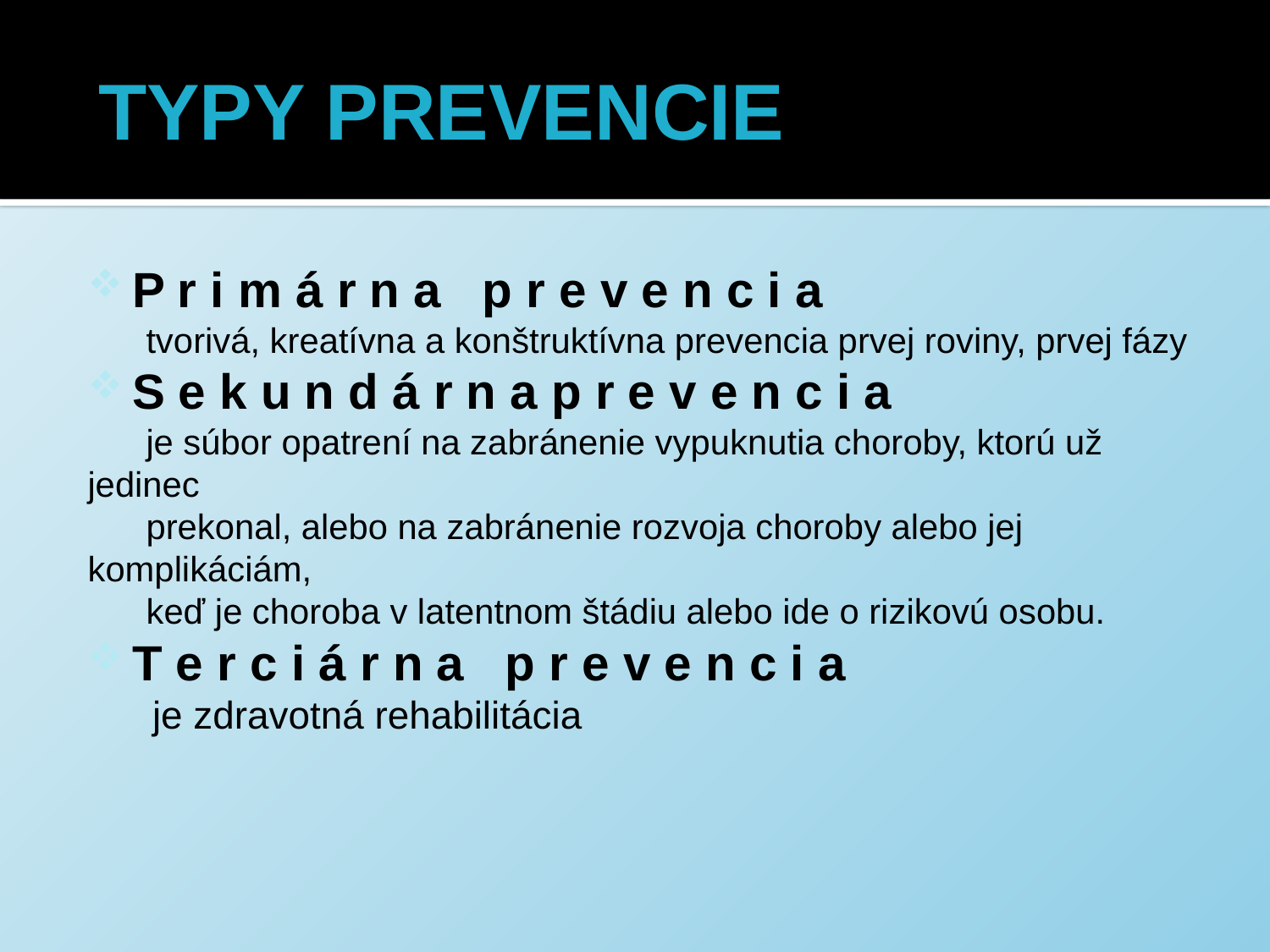

# TYPY PREVENCIE
P r i m á r n a   p r e v e n c i a
      tvorivá, kreatívna a konštruktívna prevencia prvej roviny, prvej fázy
S e k u n d á r n a p r e v e n c i a
      je súbor opatrení na zabránenie vypuknutia choroby, ktorú už jedinec
      prekonal, alebo na zabránenie rozvoja choroby alebo jej komplikáciám,
      keď je choroba v latentnom štádiu alebo ide o rizikovú osobu.
T e r c i á r n a   p r e v e n c i a
      je zdravotná rehabilitácia